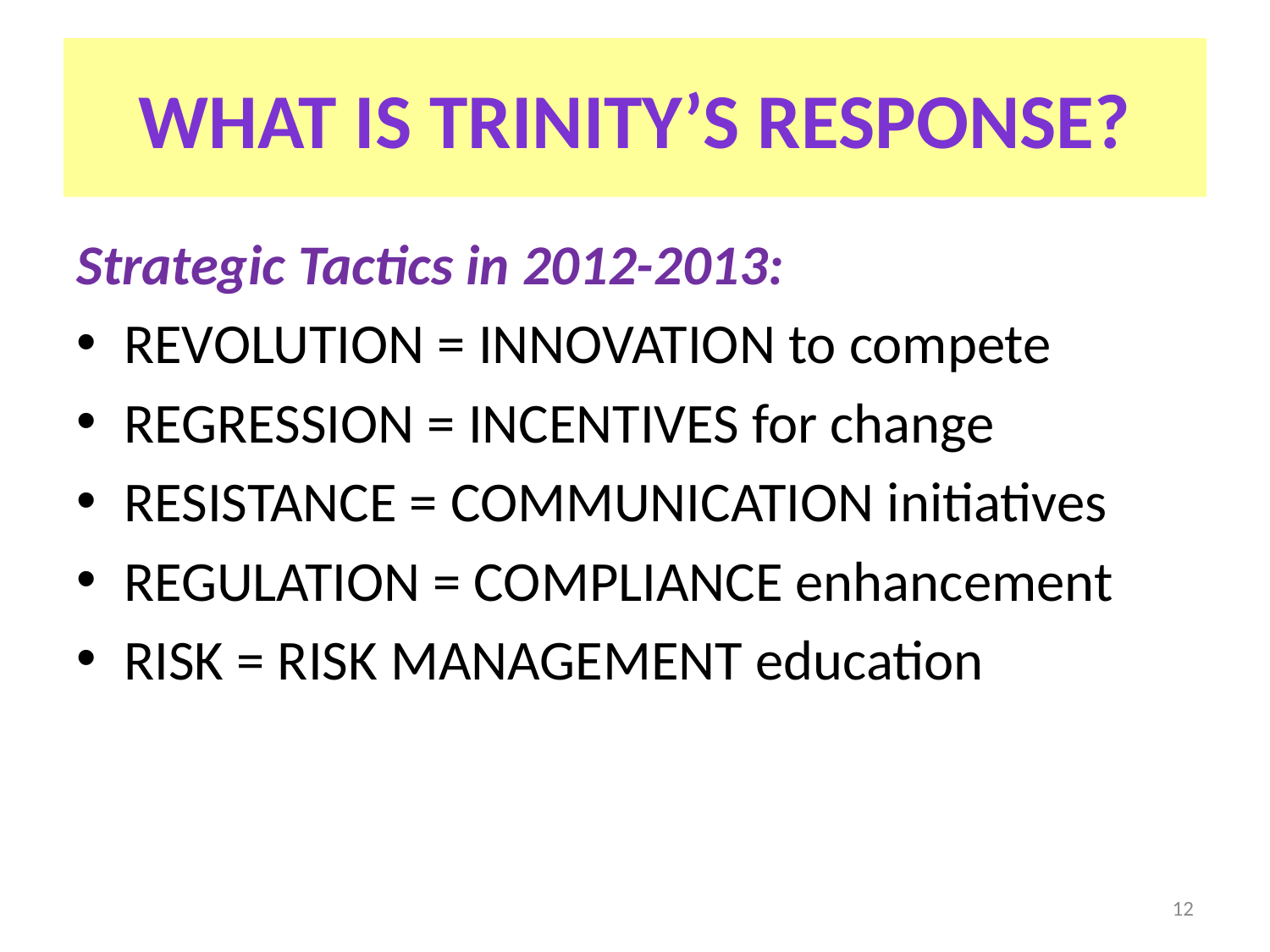

# What Is Trinity’s Response?
Strategic Tactics in 2012-2013:
REVOLUTION = INNOVATION to compete
REGRESSION = INCENTIVES for change
RESISTANCE = COMMUNICATION initiatives
REGULATION = COMPLIANCE enhancement
RISK = RISK MANAGEMENT education
12